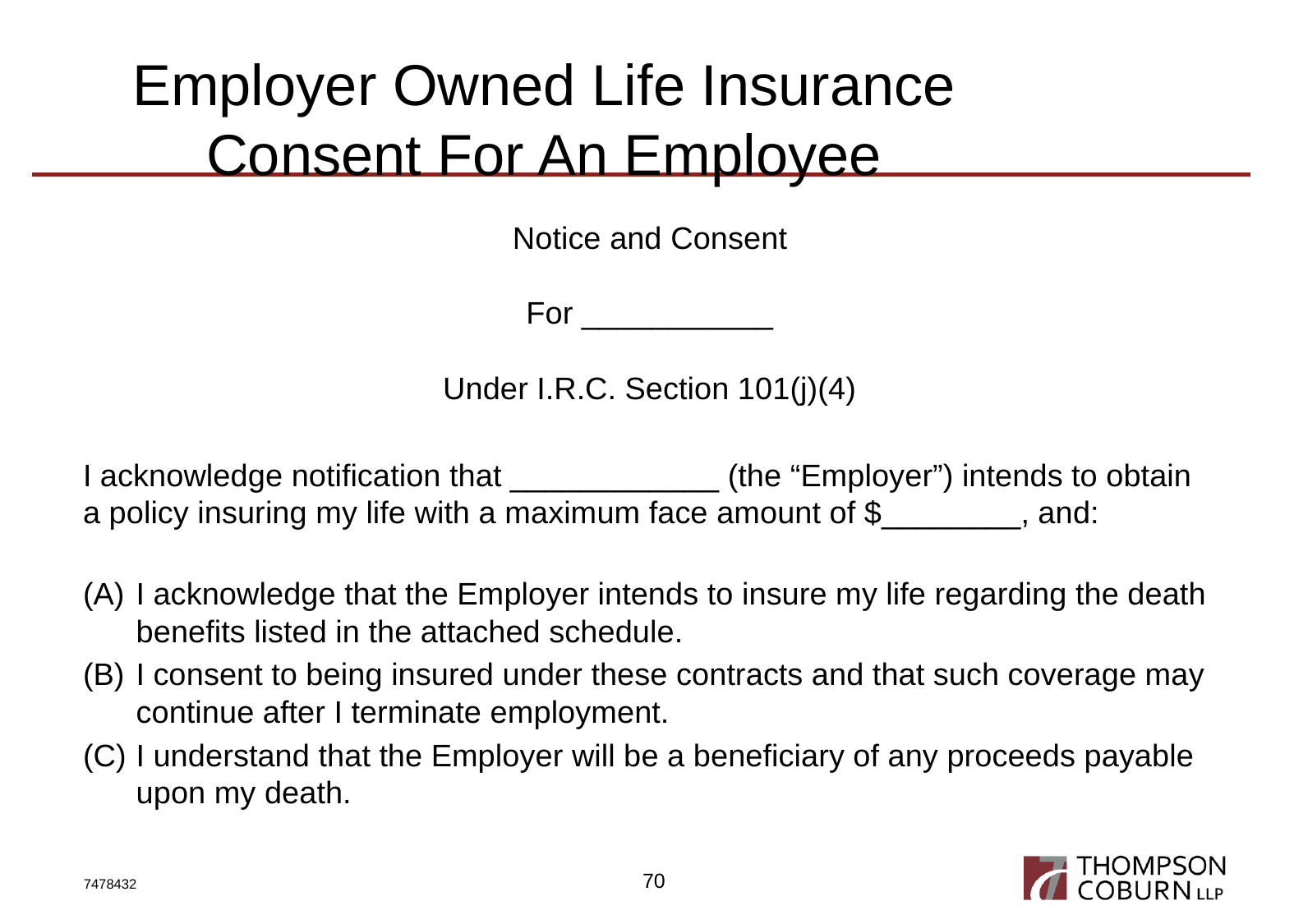

# Employer Owned Life Insurance Consent For An Employee

Notice and Consent

For ___________

Under I.R.C. Section 101(j)(4)

I acknowledge notification that ____________ (the “Employer”) intends to obtain a policy insuring my life with a maximum face amount of $________, and:

(A)	I acknowledge that the Employer intends to insure my life regarding the death benefits listed in the attached schedule.
(B)	I consent to being insured under these contracts and that such coverage may continue after I terminate employment.
(C)	I understand that the Employer will be a beneficiary of any proceeds payable upon my death.